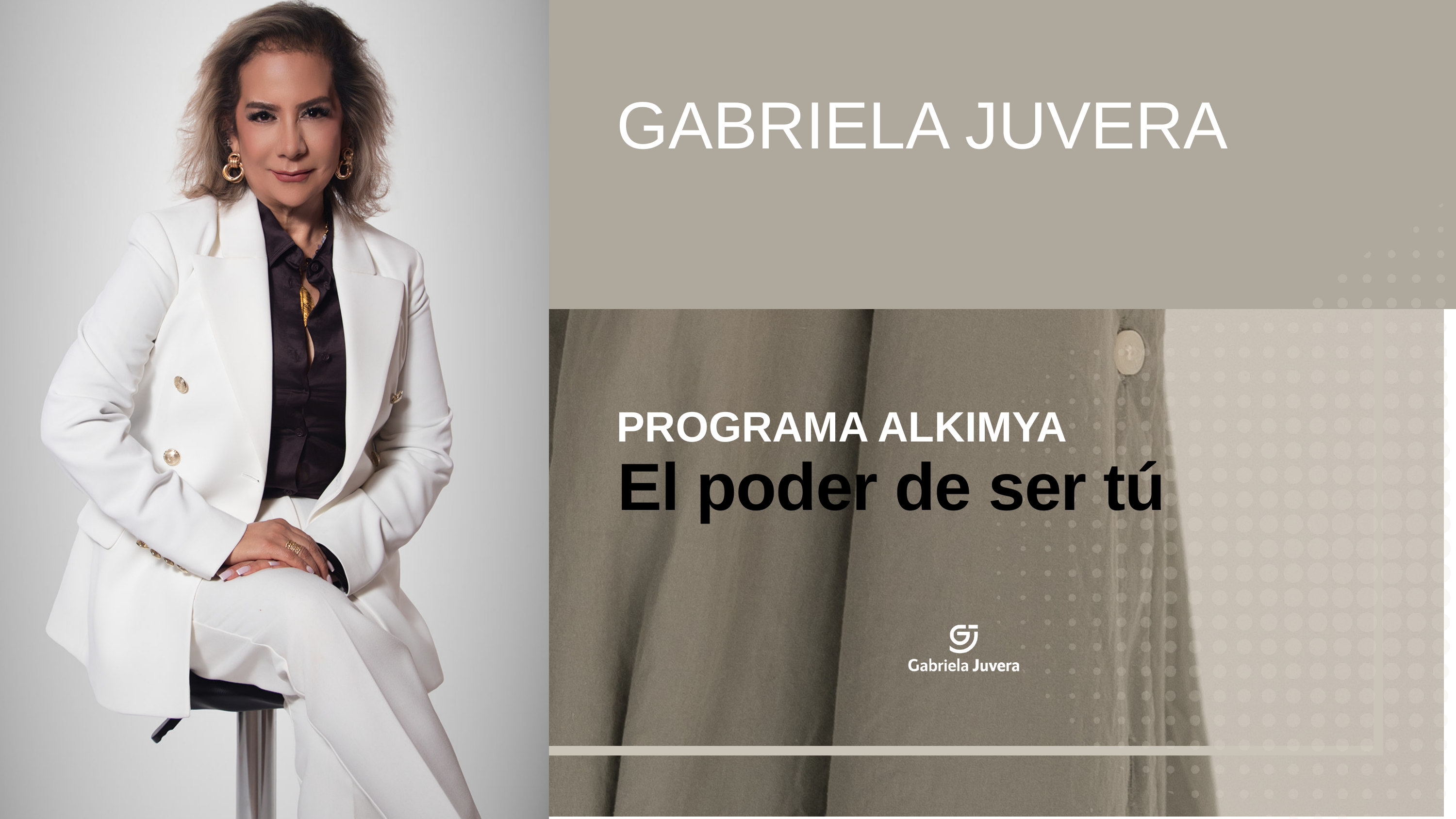

GABRIELA JUVERA

PROGRAMA ALKIMYA
El poder de ser tú